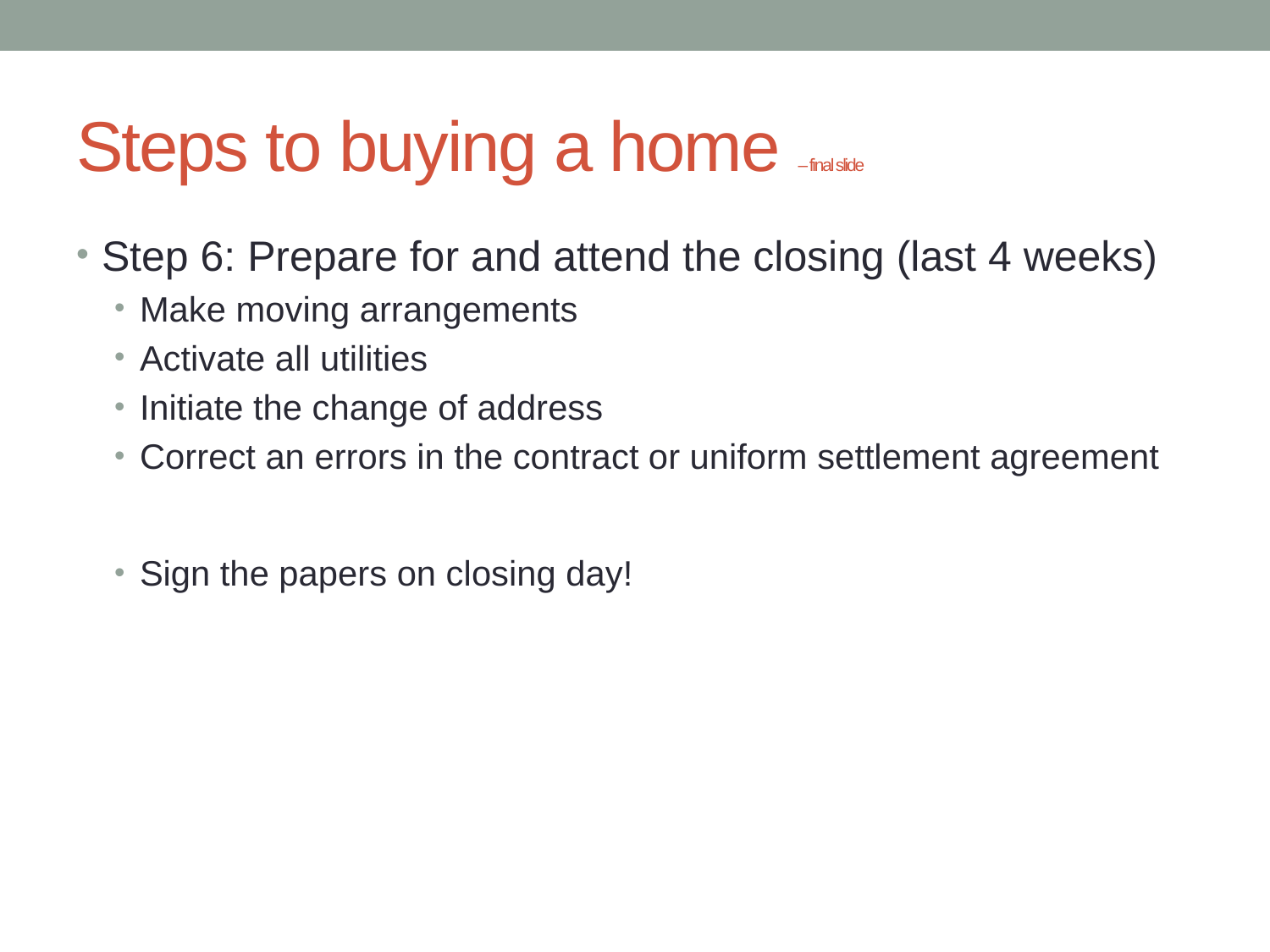

# Steps to buying a home – final slide
Step 6: Prepare for and attend the closing (last 4 weeks)
Make moving arrangements
Activate all utilities
Initiate the change of address
Correct an errors in the contract or uniform settlement agreement

Sign the papers on closing day!